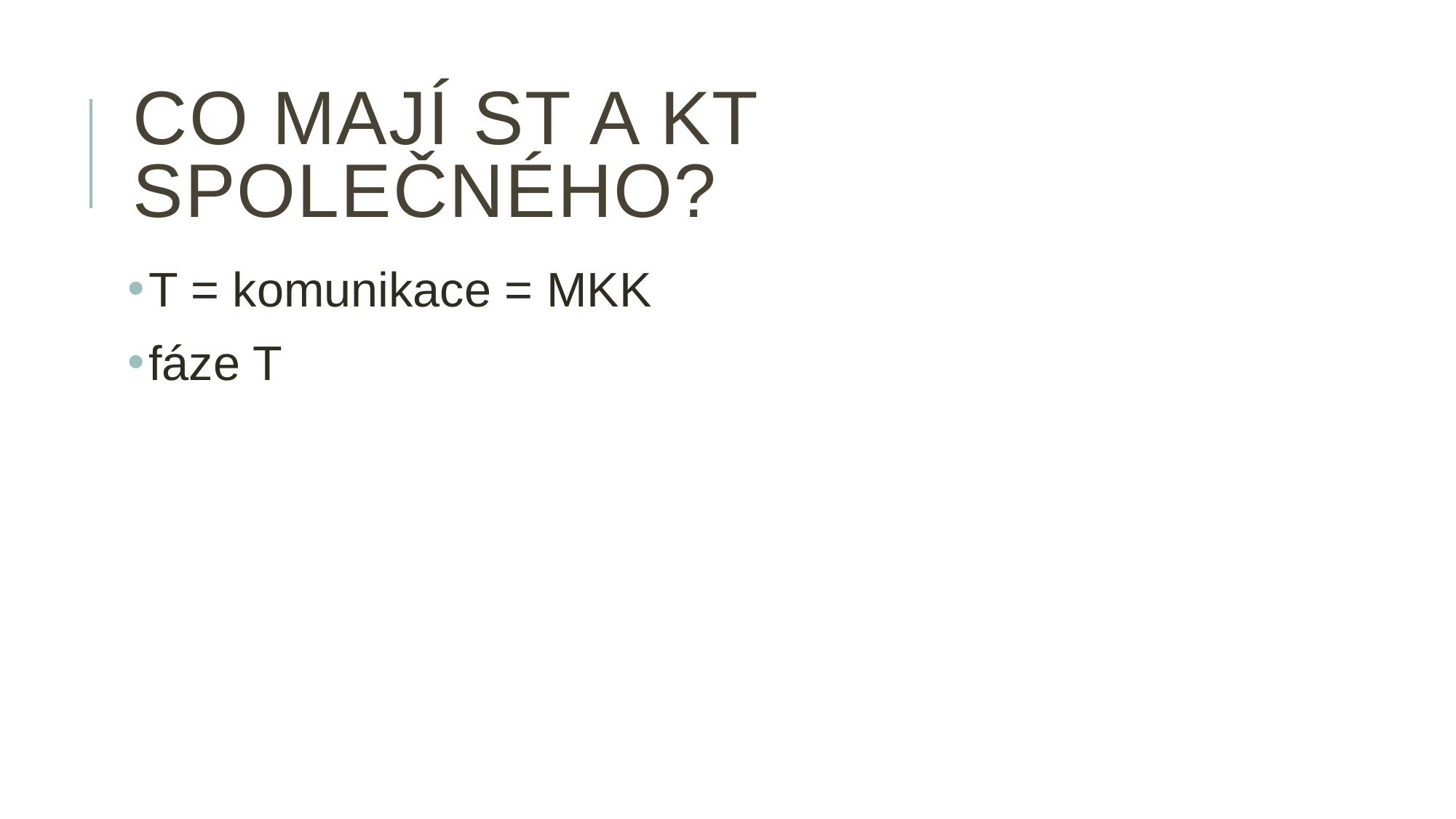

# co mají st a kt společného?
T = komunikace = MKK
fáze T